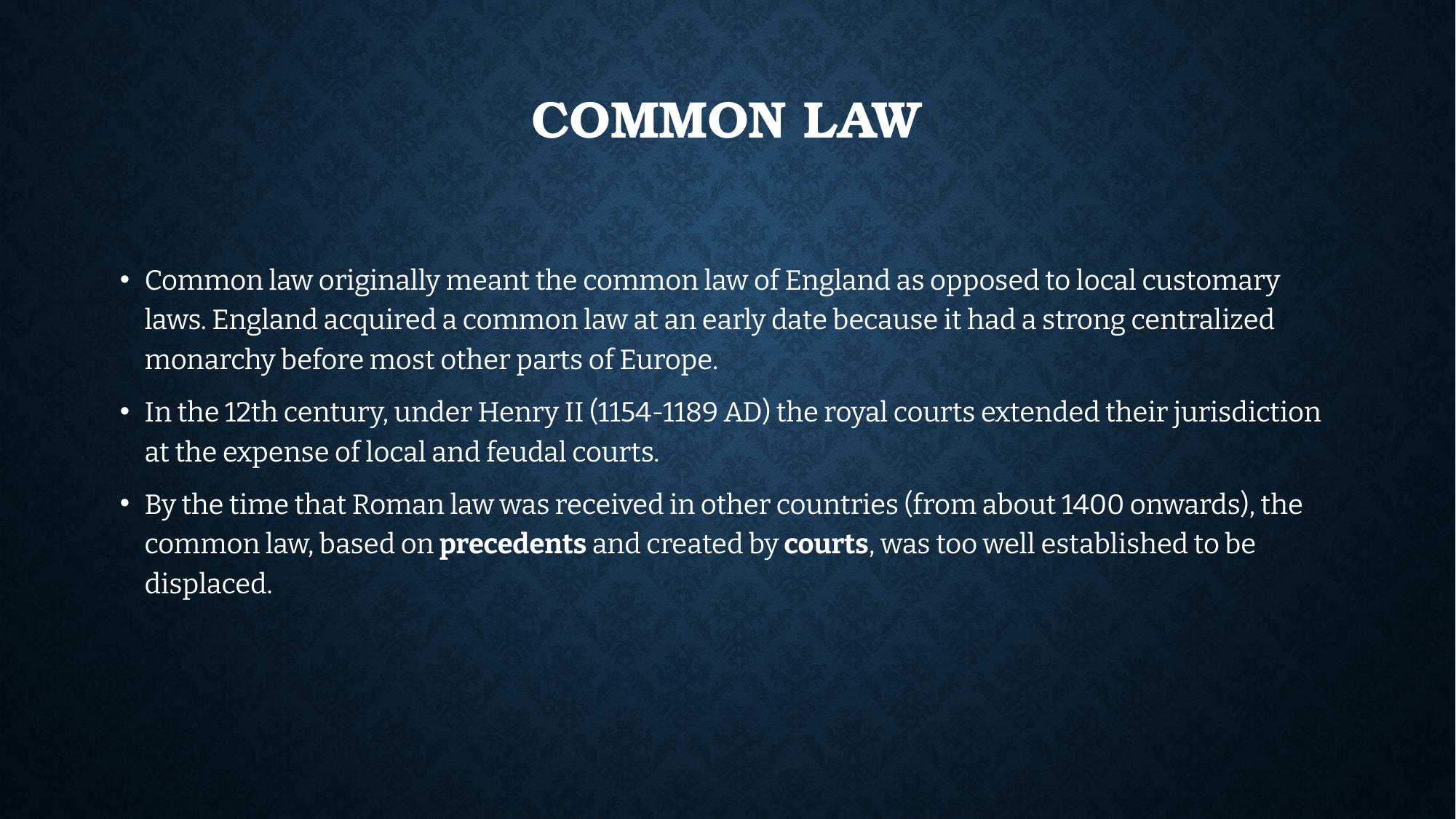

# Common law
Common law originally meant the common law of England as opposed to local customary laws. England acquired a common law at an early date because it had a strong centralized monarchy before most other parts of Europe.
In the 12th century, under Henry II (1154-1189 AD) the royal courts extended their jurisdiction at the expense of local and feudal courts.
By the time that Roman law was received in other countries (from about 1400 onwards), the common law, based on precedents and created by courts, was too well established to be displaced.